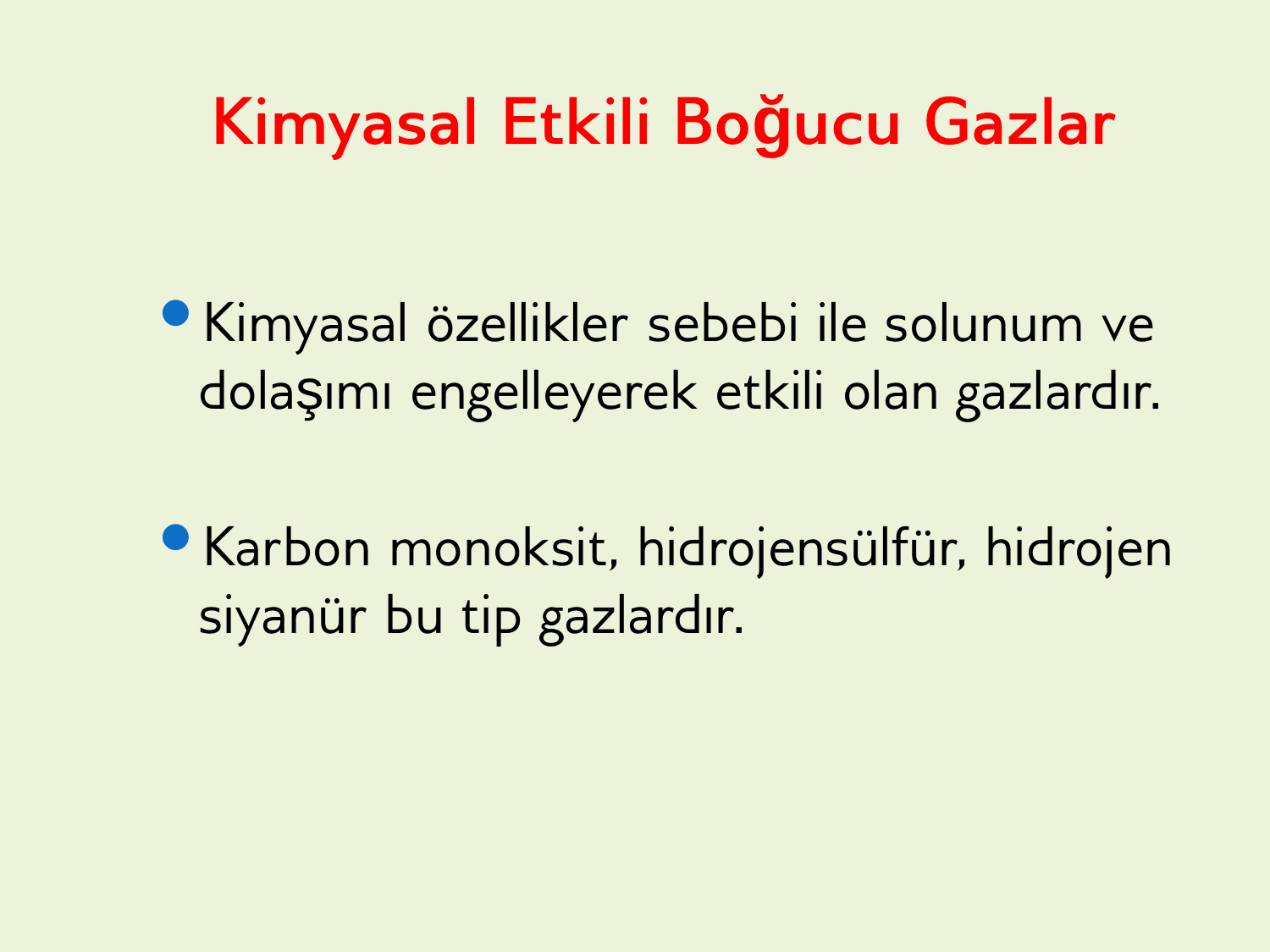

# Kimyasal Etkili Boğucu Gazlar

Kimyasal özellikler sebebi ile solunum ve dolaşımı engelleyerek etkili olan gazlardır.

Karbon monoksit, hidrojensülfür, hidrojen siyanür bu tip gazlardır.